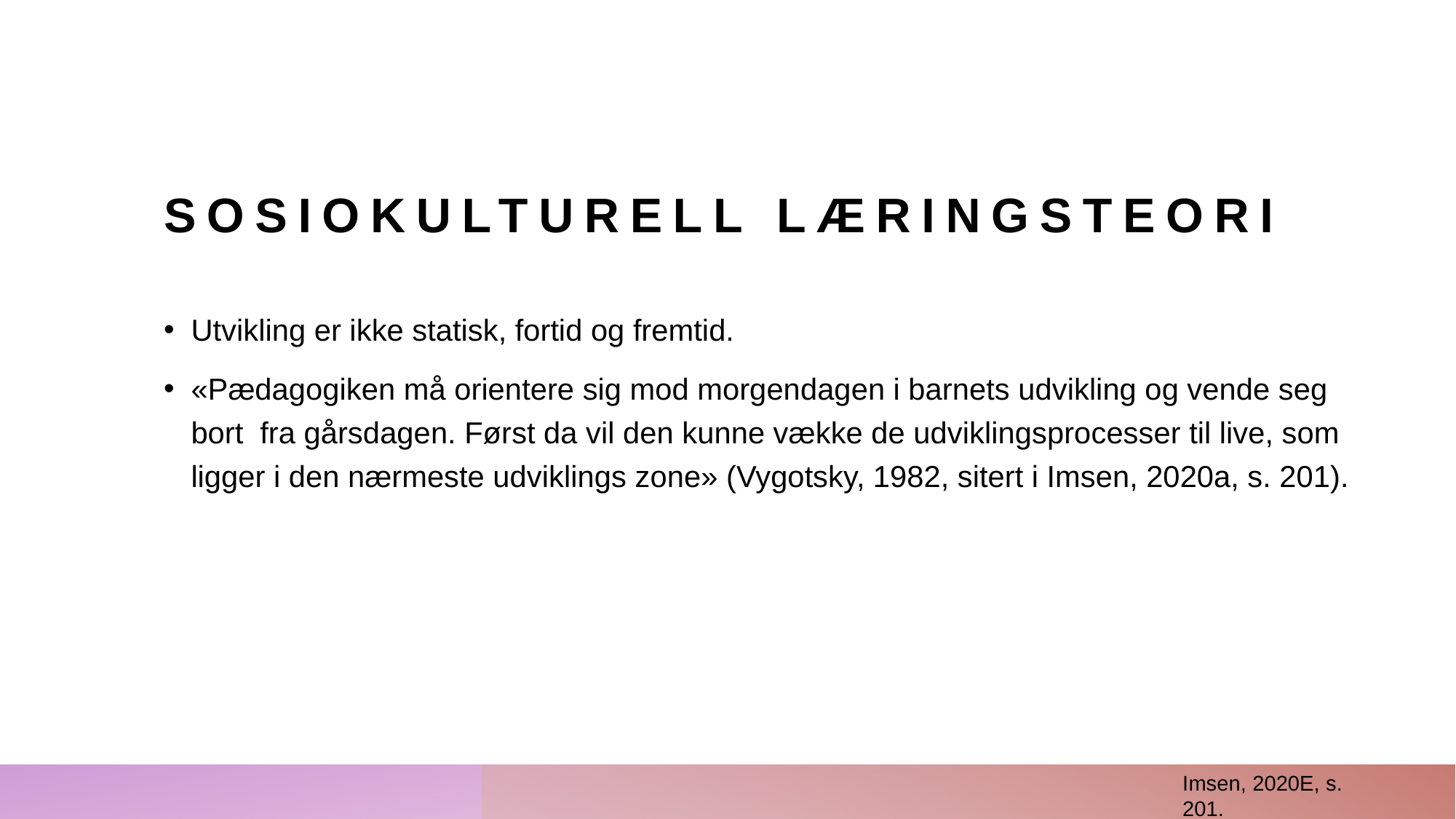

# Sosiokulturell læringsteori

Utvikling er ikke statisk, fortid og fremtid.
«Pædagogiken må orientere sig mod morgendagen i barnets udvikling og vende seg bort  fra gårsdagen. Først da vil den kunne vække de udviklingsprocesser til live, som ligger i den nærmeste udviklings zone» (Vygotsky, 1982, sitert i Imsen, 2020a, s. 201).

Imsen, 2020E, s. 201.